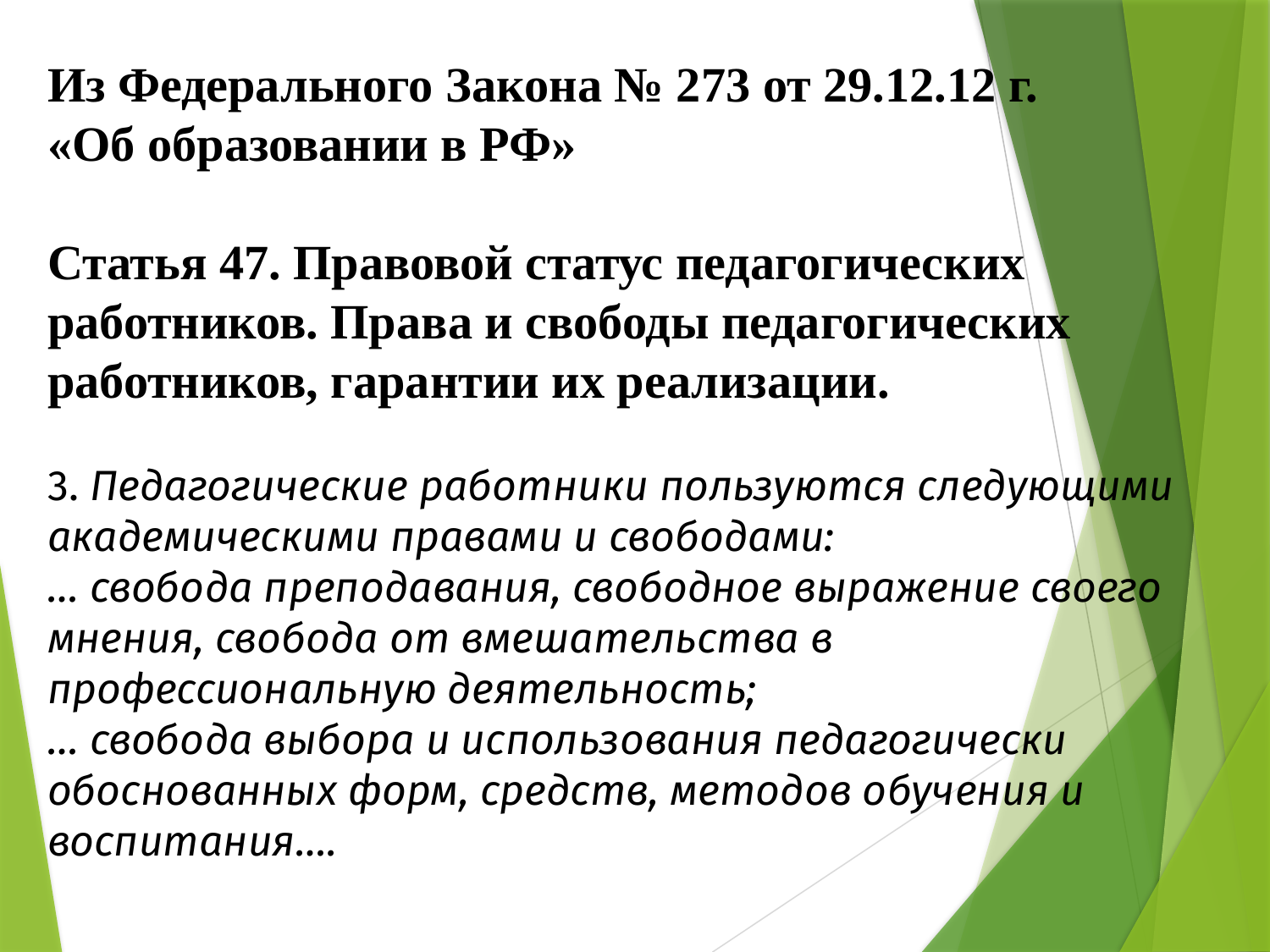

Из Федерального Закона № 273 от 29.12.12 г.
«Об образовании в РФ»

Статья 47. Правовой статус педагогических работников. Права и свободы педагогических работников, гарантии их реализации.

3. Педагогические работники пользуются следующими академическими правами и свободами:
… свобода преподавания, свободное выражение своего мнения, свобода от вмешательства в профессиональную деятельность;
… свобода выбора и использования педагогически обоснованных форм, средств, методов обучения и воспитания….